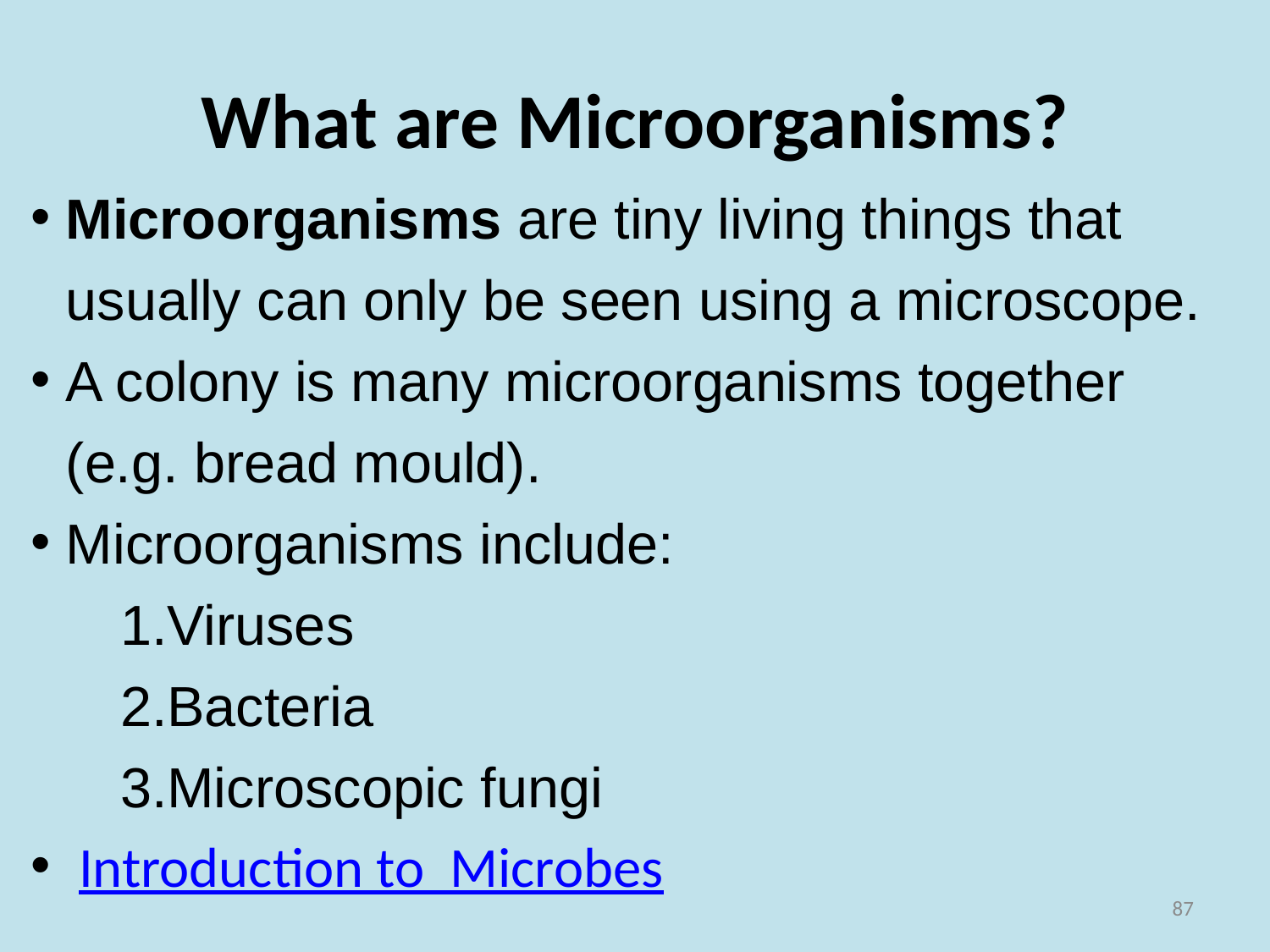

# What are Microorganisms?
Microorganisms are tiny living things that usually can only be seen using a microscope.
A colony is many microorganisms together (e.g. bread mould).
Microorganisms include:
Viruses
Bacteria
Microscopic fungi
Introduction to  Microbes

87